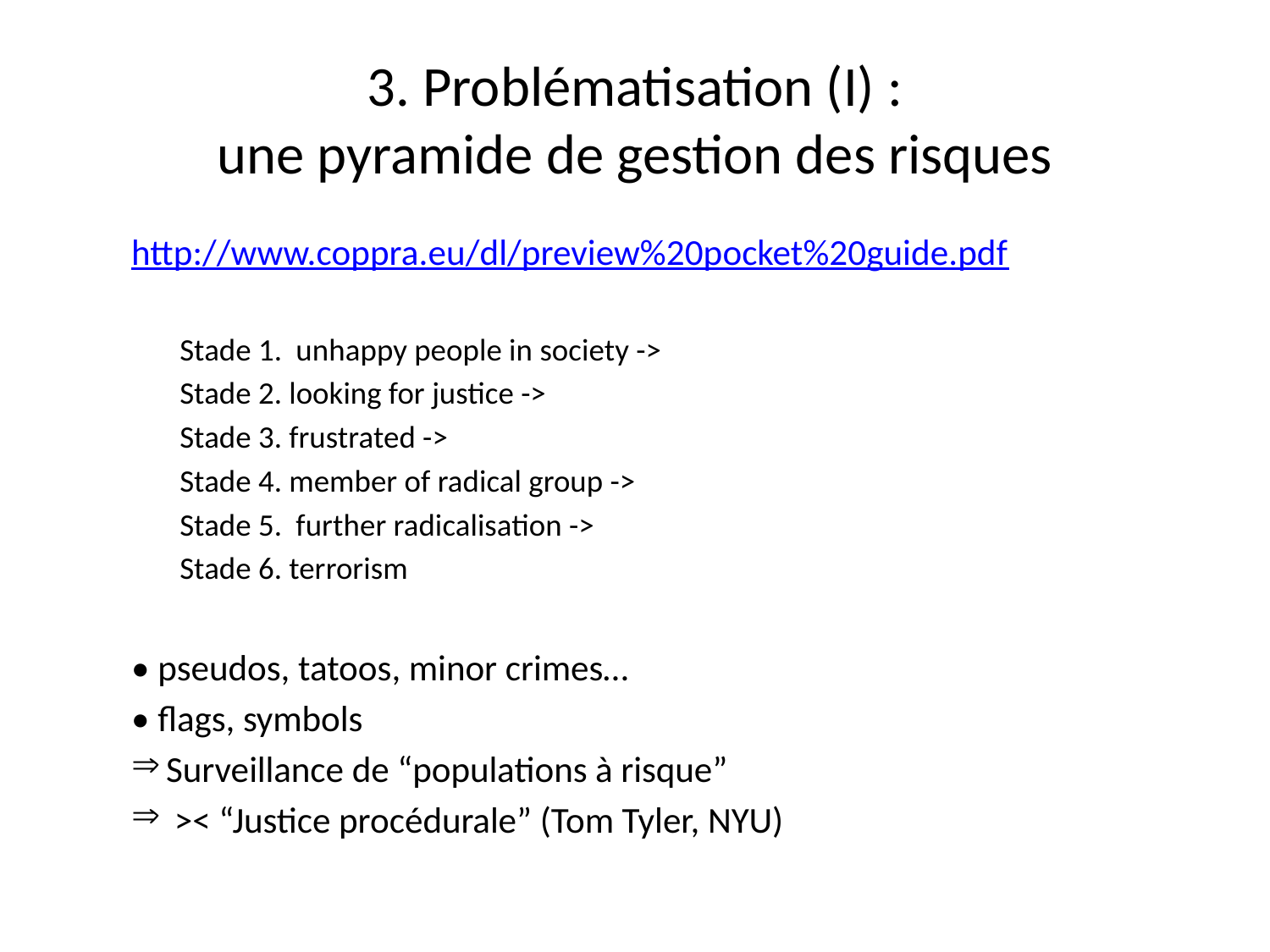

# 3. Problématisation (I) : une pyramide de gestion des risques
http://www.coppra.eu/dl/preview%20pocket%20guide.pdf

Stade 1.  unhappy people in society ->
Stade 2. looking for justice ->
Stade 3. frustrated ->
Stade 4. member of radical group ->
Stade 5.  further radicalisation ->
Stade 6. terrorism

• pseudos, tatoos, minor crimes…
• flags, symbols
Surveillance de “populations à risque”
 >< “Justice procédurale” (Tom Tyler, NYU)